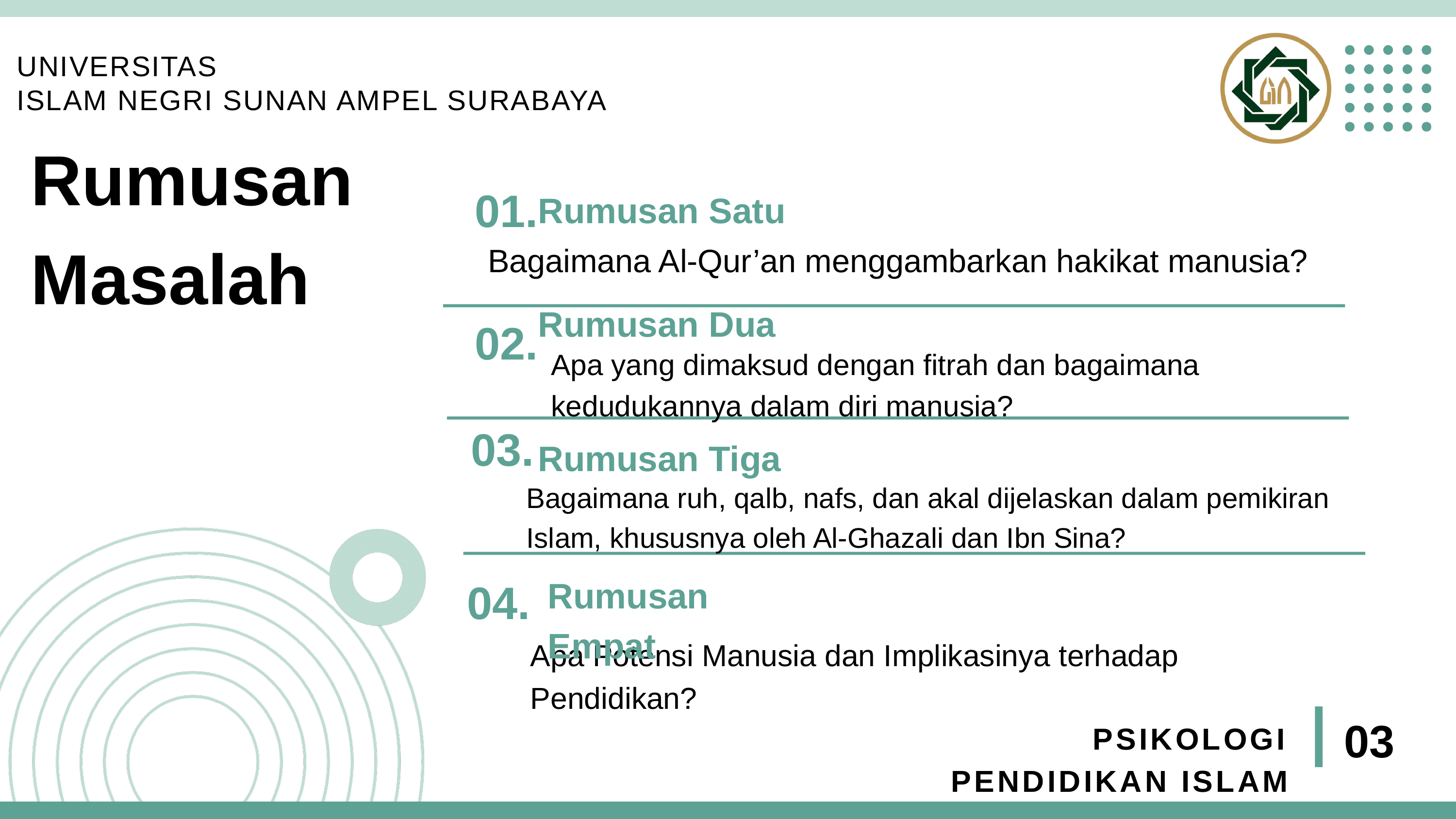

UNIVERSITAS
ISLAM NEGRI SUNAN AMPEL SURABAYA
Rumusan
Masalah
01.
Rumusan Satu
Bagaimana Al-Qur’an menggambarkan hakikat manusia?
Rumusan Dua
02.

Apa yang dimaksud dengan fitrah dan bagaimana kedudukannya dalam diri manusia?
03.

Rumusan Tiga
Bagaimana ruh, qalb, nafs, dan akal dijelaskan dalam pemikiran Islam, khususnya oleh Al-Ghazali dan Ibn Sina?

04.
Rumusan Empat
Apa Potensi Manusia dan Implikasinya terhadap Pendidikan?
03

PSIKOLOGI PENDIDIKAN ISLAM